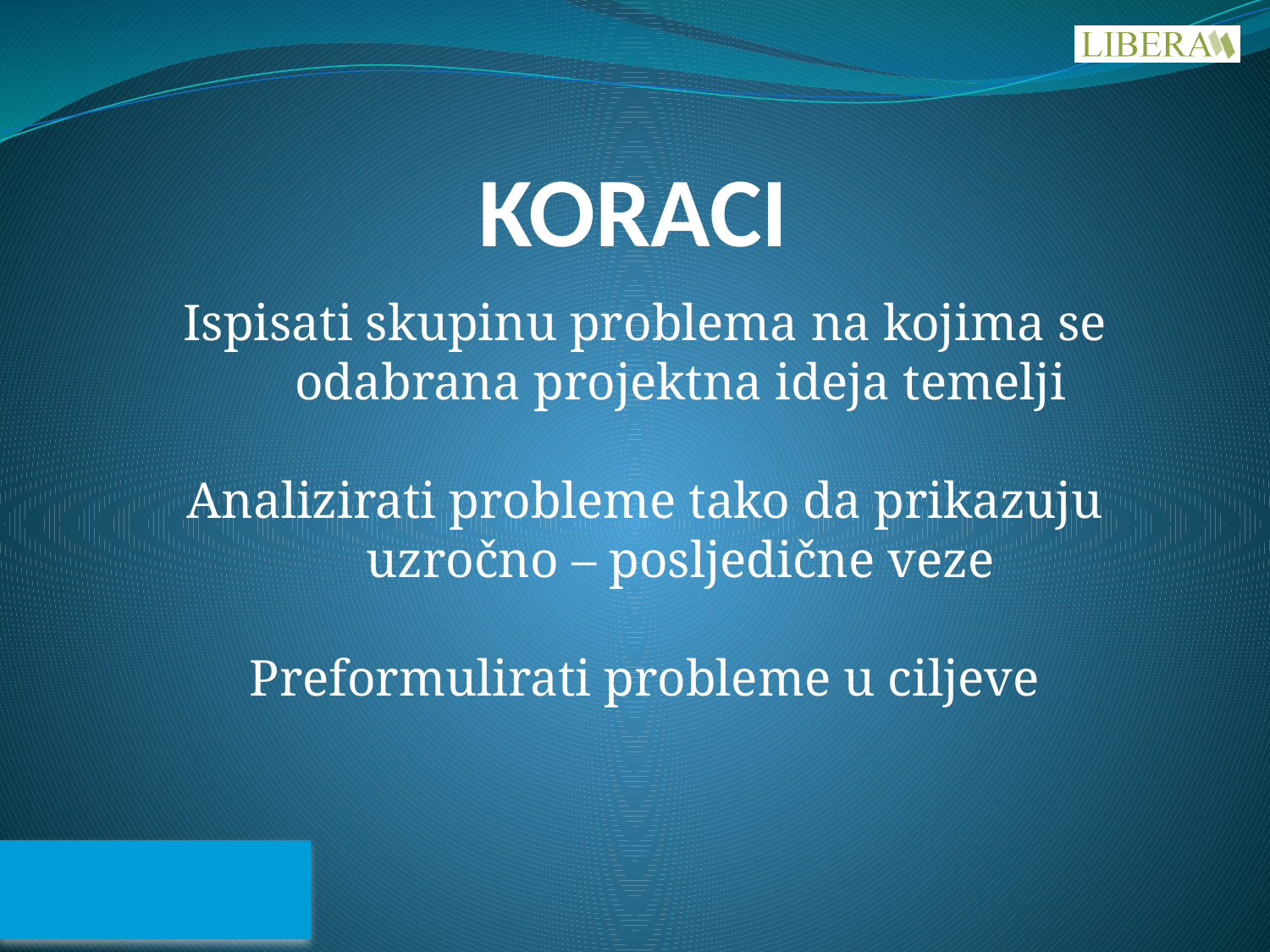

# KORACI

Ispisati skupinu problema na kojima se odabrana projektna ideja temelji

Analizirati probleme tako da prikazuju uzročno – posljedične veze

Preformulirati probleme u ciljeve